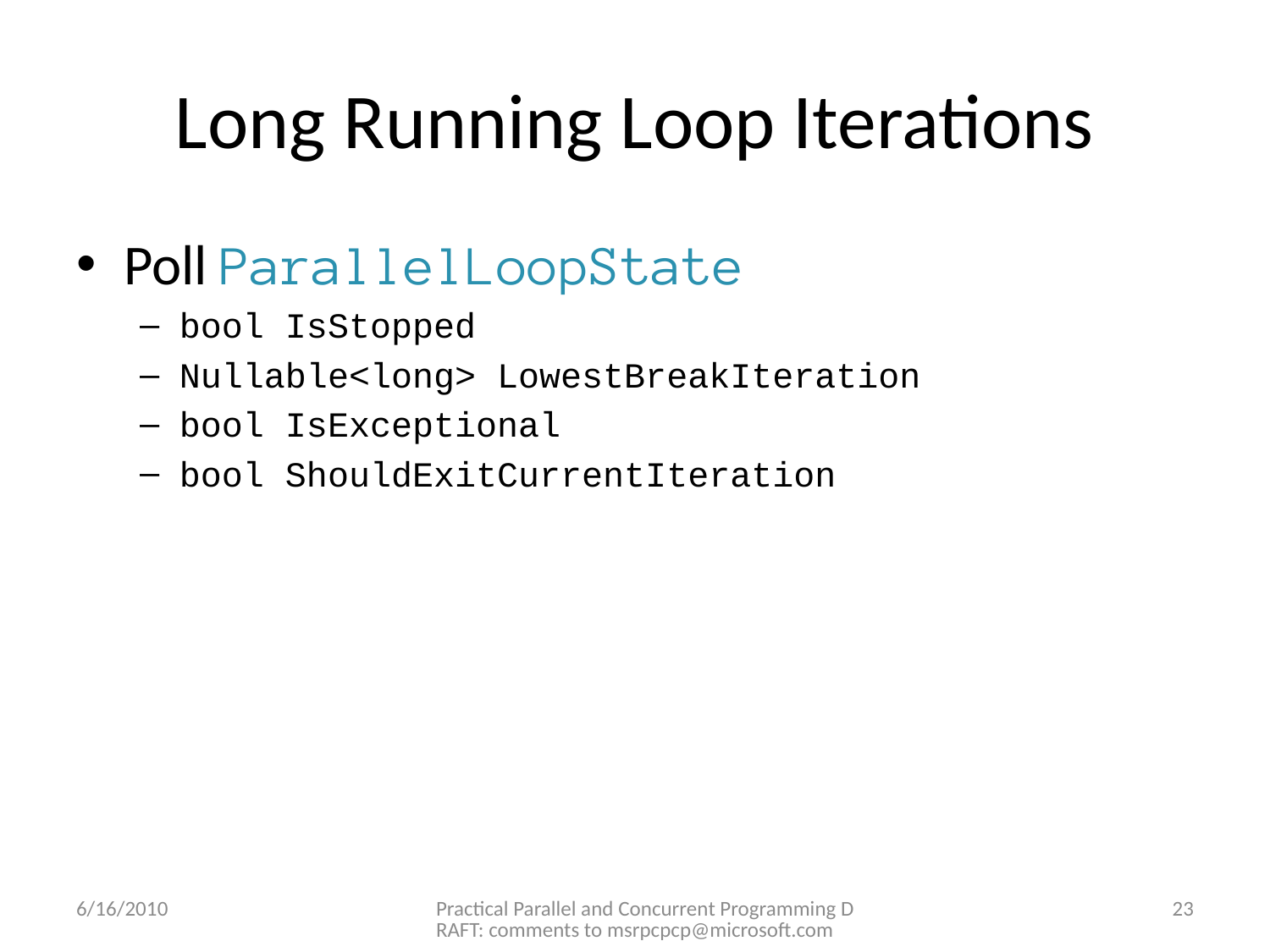

# Long Running Loop Iterations
Poll ParallelLoopState
bool IsStopped
Nullable<long> LowestBreakIteration
bool IsExceptional
bool ShouldExitCurrentIteration

6/16/2010
Practical Parallel and Concurrent Programming DRAFT: comments to msrpcpcp@microsoft.com
23